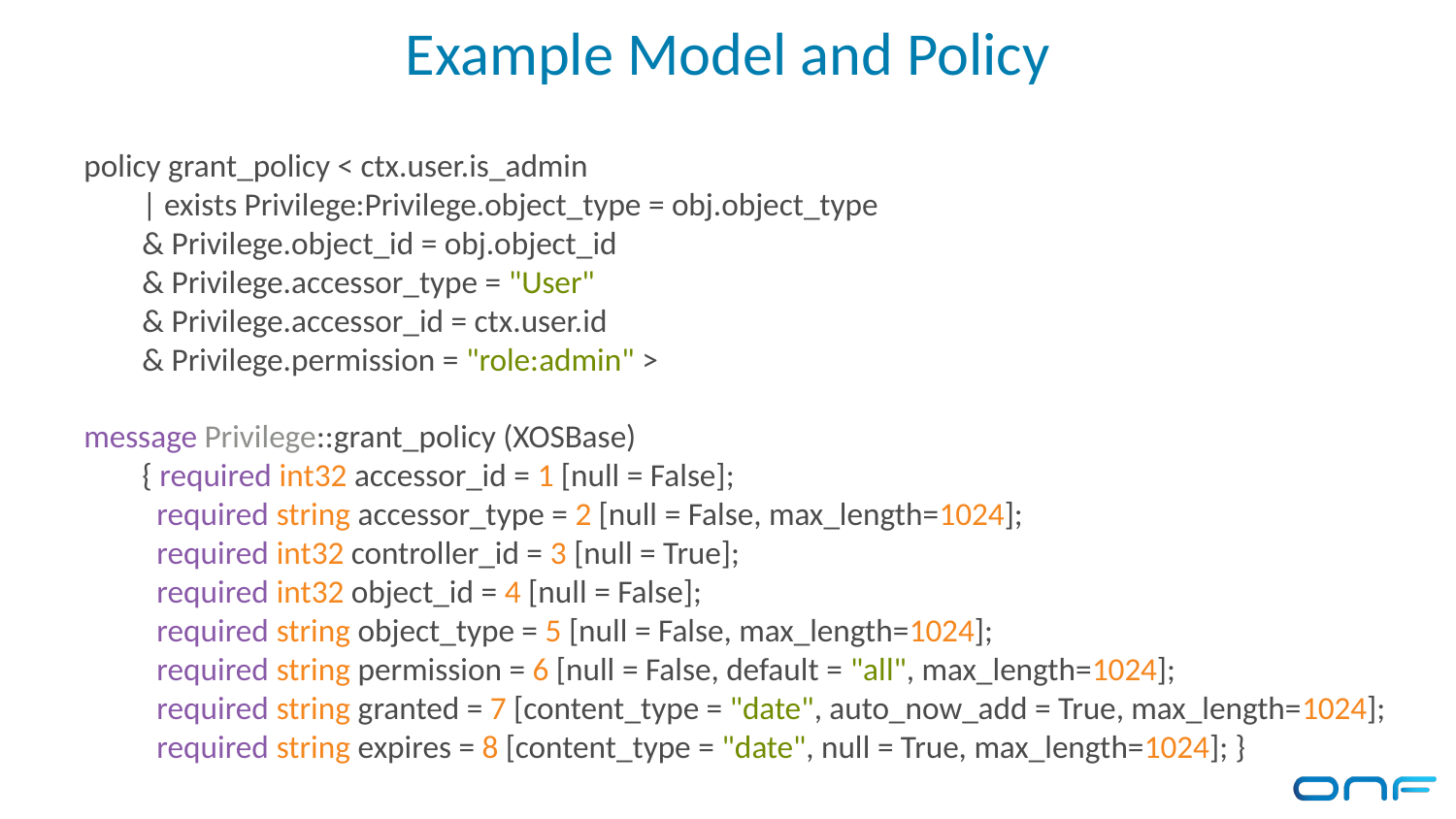

# Example Model and Policy
policy grant_policy < ctx.user.is_admin
        | exists Privilege:Privilege.object_type = obj.object_type
        & Privilege.object_id = obj.object_id
        & Privilege.accessor_type = "User"
        & Privilege.accessor_id = ctx.user.id
        & Privilege.permission = "role:admin" >

message Privilege::grant_policy (XOSBase)
        { required int32 accessor_id = 1 [null = False];
          required string accessor_type = 2 [null = False, max_length=1024];
          required int32 controller_id = 3 [null = True];
          required int32 object_id = 4 [null = False];
          required string object_type = 5 [null = False, max_length=1024];
          required string permission = 6 [null = False, default = "all", max_length=1024];
          required string granted = 7 [content_type = "date", auto_now_add = True, max_length=1024];
          required string expires = 8 [content_type = "date", null = True, max_length=1024]; }